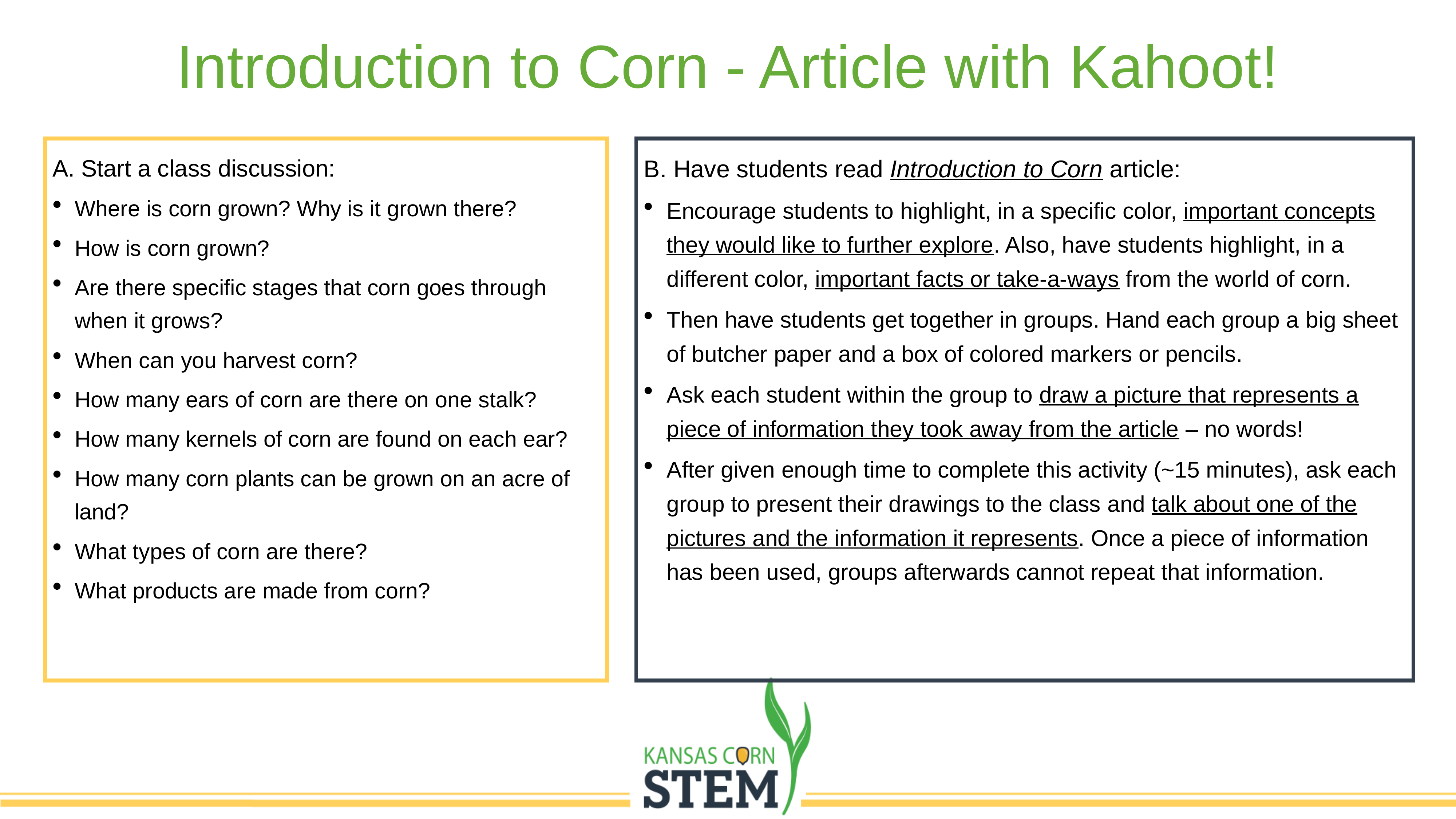

Introduction to Corn - Article with Kahoot!
A. Start a class discussion:
Where is corn grown? Why is it grown there?
How is corn grown?
Are there specific stages that corn goes through when it grows?
When can you harvest corn?
How many ears of corn are there on one stalk?
How many kernels of corn are found on each ear?
How many corn plants can be grown on an acre of land?
What types of corn are there?
What products are made from corn?
B. Have students read Introduction to Corn article:
Encourage students to highlight, in a specific color, important concepts they would like to further explore. Also, have students highlight, in a different color, important facts or take-a-ways from the world of corn.
Then have students get together in groups. Hand each group a big sheet of butcher paper and a box of colored markers or pencils.
Ask each student within the group to draw a picture that represents a piece of information they took away from the article – no words!
After given enough time to complete this activity (~15 minutes), ask each group to present their drawings to the class and talk about one of the pictures and the information it represents. Once a piece of information has been used, groups afterwards cannot repeat that information.